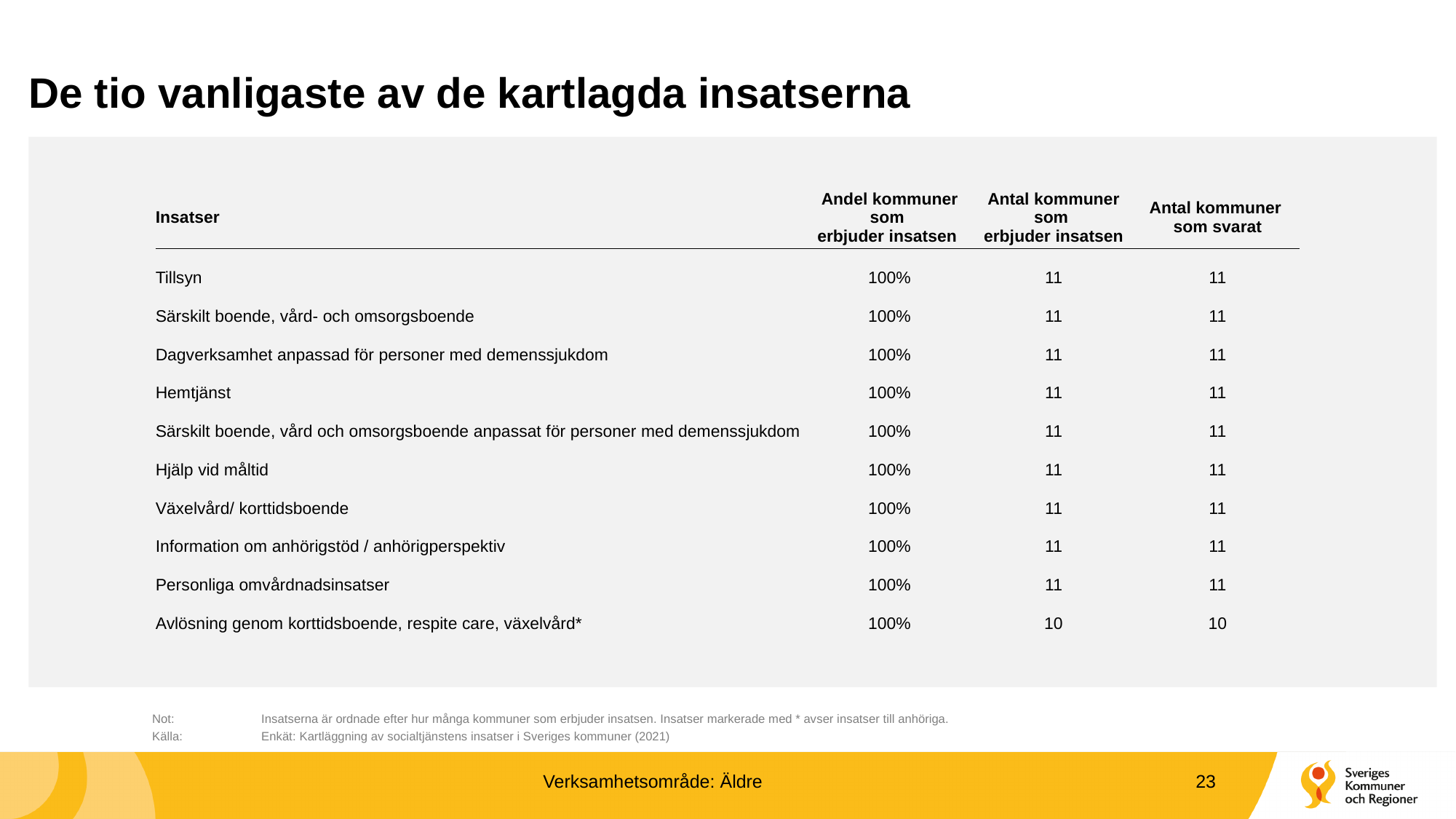

# De tio vanligaste av de kartlagda insatserna
| Insatser | Andel kommuner som erbjuder insatsen | Antal kommuner som erbjuder insatsen | Antal kommuner som svarat |
| --- | --- | --- | --- |
| Tillsyn | 100% | 11 | 11 |
| Särskilt boende, vård- och omsorgsboende | 100% | 11 | 11 |
| Dagverksamhet anpassad för personer med demenssjukdom | 100% | 11 | 11 |
| Hemtjänst | 100% | 11 | 11 |
| Särskilt boende, vård och omsorgsboende anpassat för personer med demenssjukdom | 100% | 11 | 11 |
| Hjälp vid måltid | 100% | 11 | 11 |
| Växelvård/ korttidsboende | 100% | 11 | 11 |
| Information om anhörigstöd / anhörigperspektiv | 100% | 11 | 11 |
| Personliga omvårdnadsinsatser | 100% | 11 | 11 |
| Avlösning genom korttidsboende, respite care, växelvård\* | 100% | 10 | 10 |
	Not:	Insatserna är ordnade efter hur många kommuner som erbjuder insatsen. Insatser markerade med * avser insatser till anhöriga.
	Källa:	Enkät: Kartläggning av socialtjänstens insatser i Sveriges kommuner (2021)
Verksamhetsområde: Äldre
23